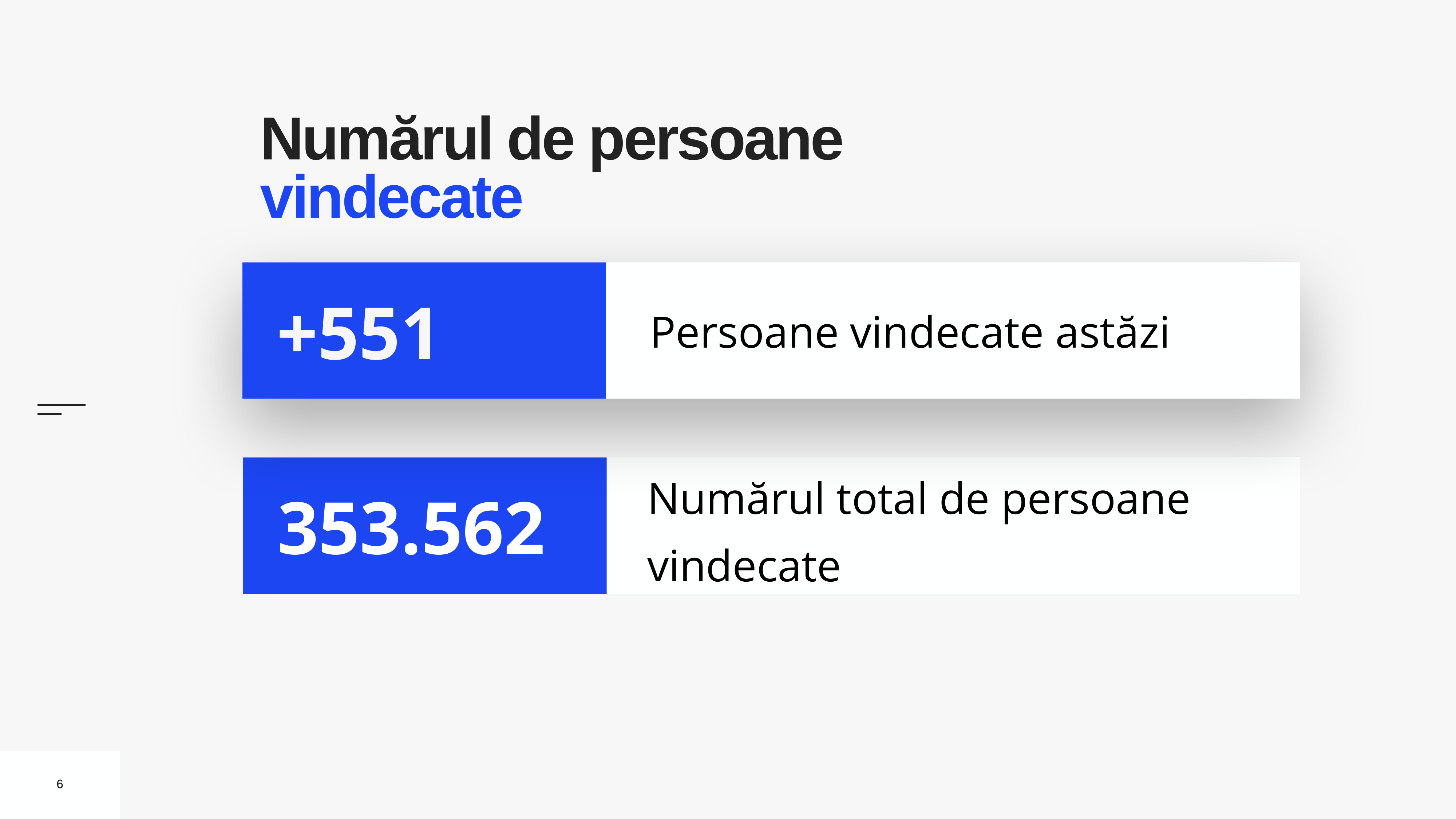

# Numărul de persoane vindecate

Persoane vindecate astăzi

+551

Numărul total de persoane vindecate

353.562
6
6